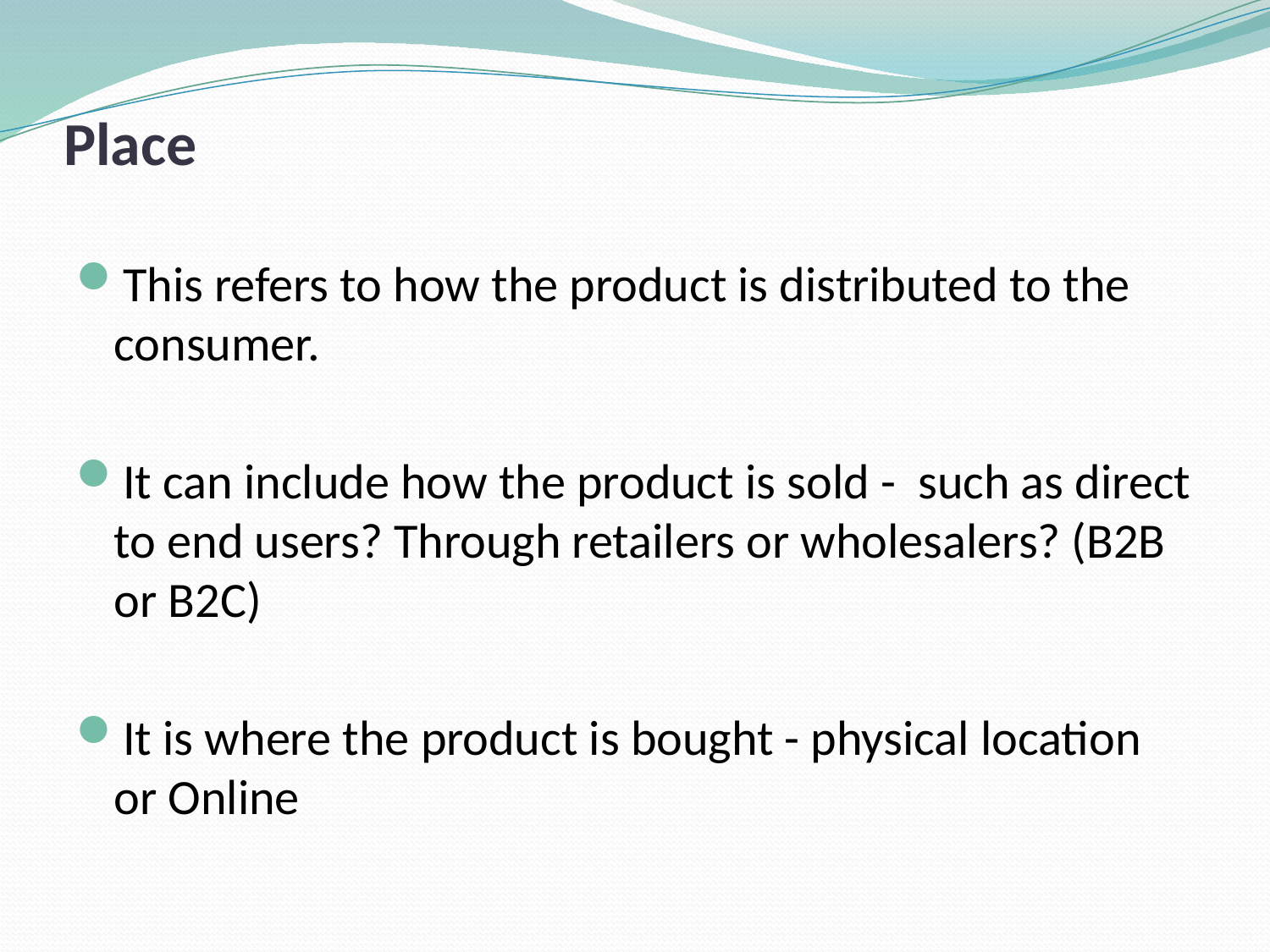

# Place
This refers to how the product is distributed to the consumer.

It can include how the product is sold -  such as direct to end users? Through retailers or wholesalers? (B2B or B2C)

It is where the product is bought - physical location or Online